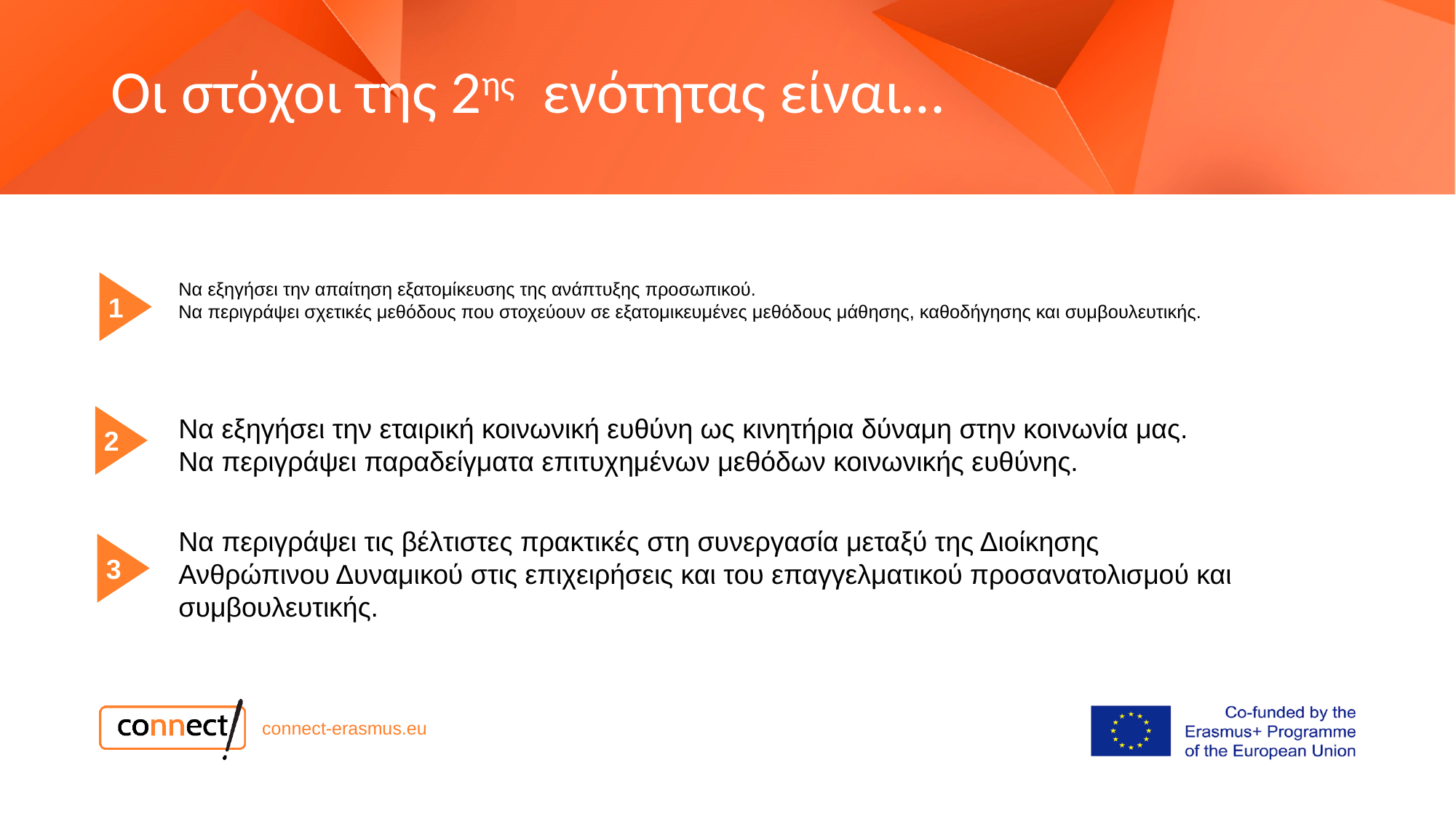

Οι στόχοι της 2ης  ενότητας είναι…

1
Να εξηγήσει την απαίτηση εξατομίκευσης της ανάπτυξης προσωπικού.
Να περιγράψει σχετικές μεθόδους που στοχεύουν σε εξατομικευμένες μεθόδους μάθησης, καθοδήγησης και συμβουλευτικής.

2
Να εξηγήσει την εταιρική κοινωνική ευθύνη ως κινητήρια δύναμη στην κοινωνία μας.
Να περιγράψει παραδείγματα επιτυχημένων μεθόδων κοινωνικής ευθύνης.

Να περιγράψει τις βέλτιστες πρακτικές στη συνεργασία μεταξύ της Διοίκησης Ανθρώπινου Δυναμικού στις επιχειρήσεις και του επαγγελματικού προσανατολισμού και συμβουλευτικής.

3
connect-erasmus.eu